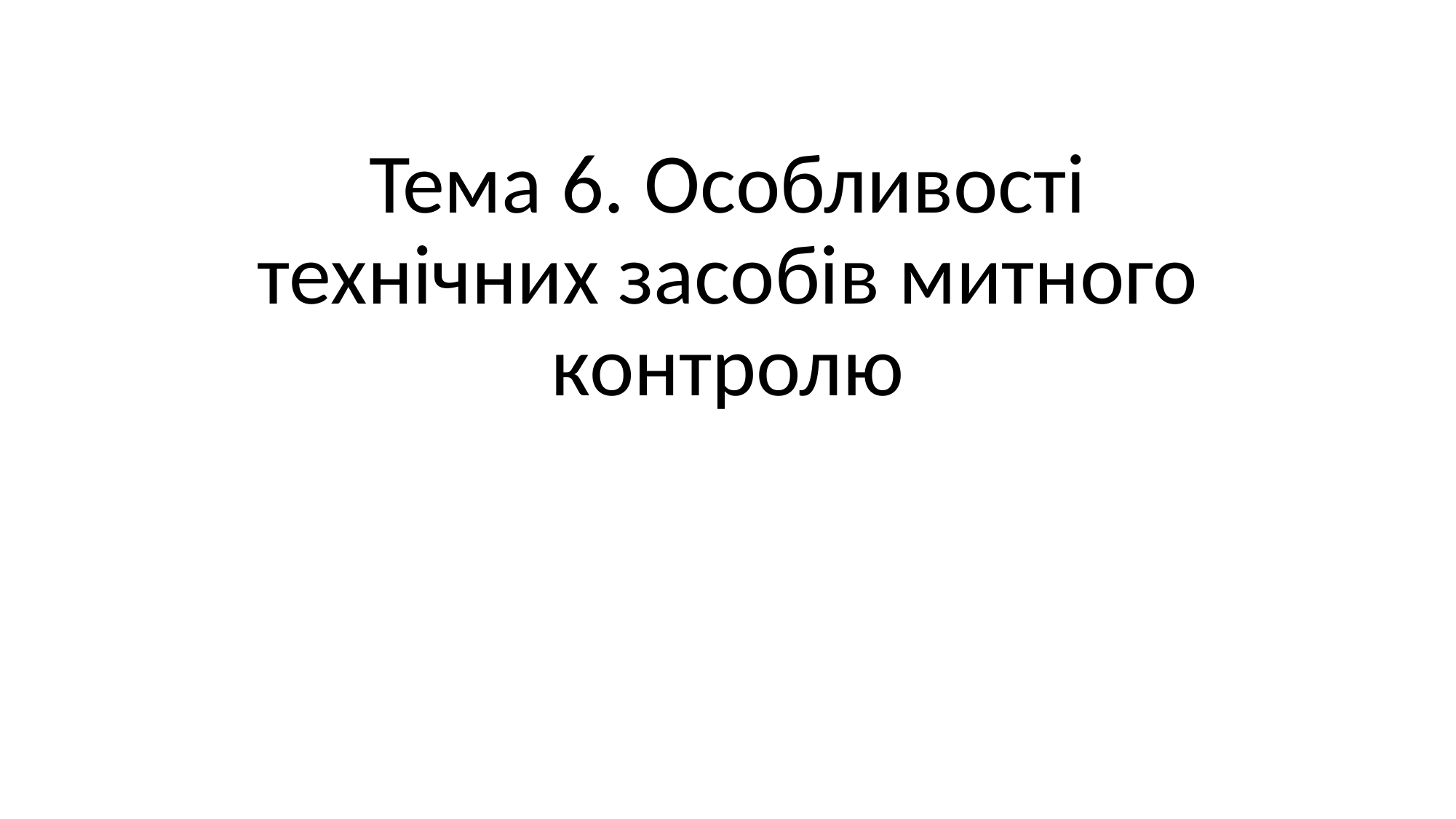

# Тема 6. Особливості технічних засобів митного контролю